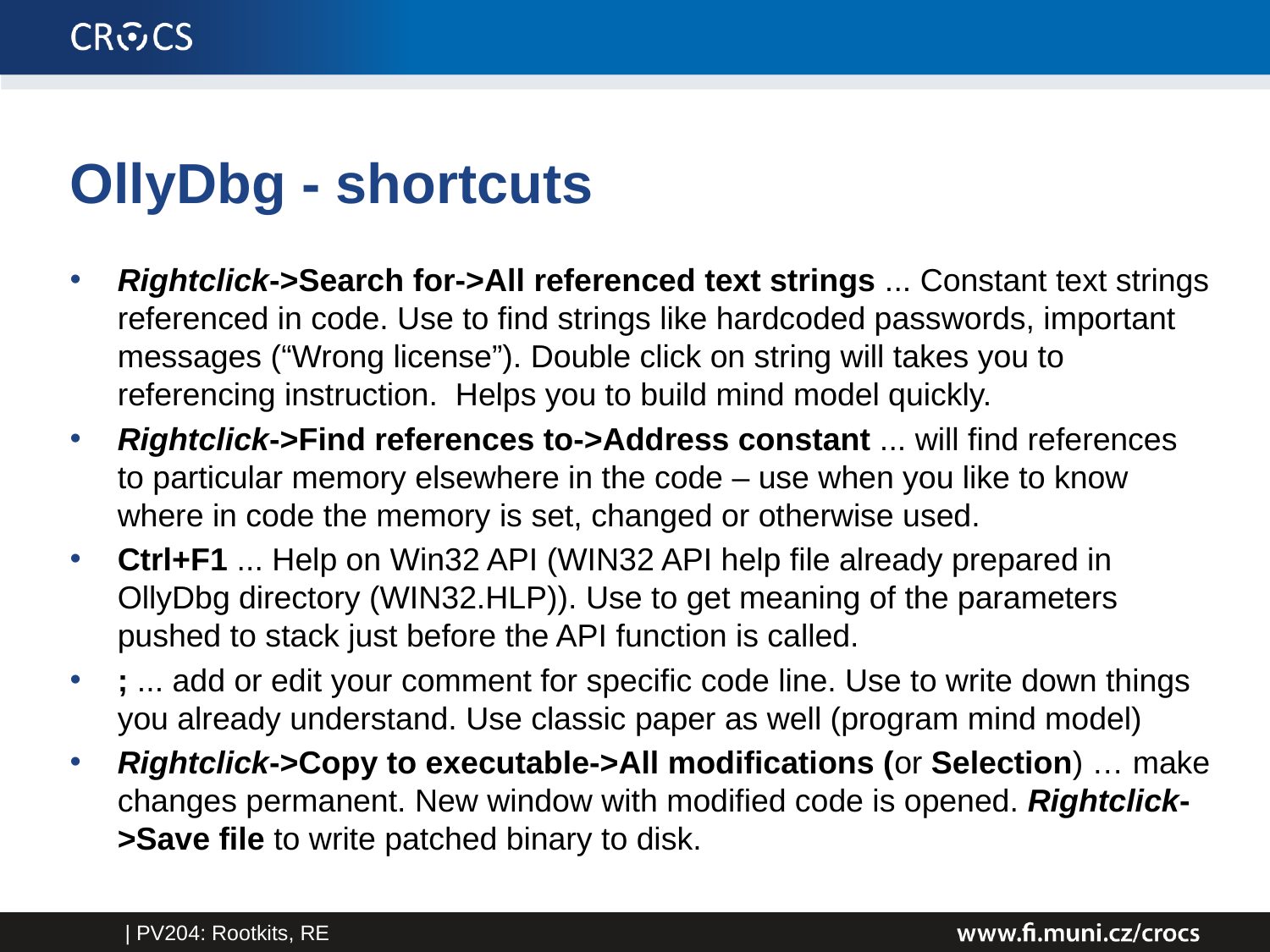

# OllyDbg - shortcuts
Rightclick->Search for->All referenced text strings ... Constant text strings referenced in code. Use to find strings like hardcoded passwords, important messages (“Wrong license”). Double click on string will takes you to referencing instruction.  Helps you to build mind model quickly.
Rightclick->Find references to->Address constant ... will find references to particular memory elsewhere in the code – use when you like to know where in code the memory is set, changed or otherwise used.
Ctrl+F1 ... Help on Win32 API (WIN32 API help file already prepared in OllyDbg directory (WIN32.HLP)). Use to get meaning of the parameters pushed to stack just before the API function is called.
; ... add or edit your comment for specific code line. Use to write down things you already understand. Use classic paper as well (program mind model)
Rightclick->Copy to executable->All modifications (or Selection) … make changes permanent. New window with modified code is opened. Rightclick->Save file to write patched binary to disk.

| PV204: Rootkits, RE